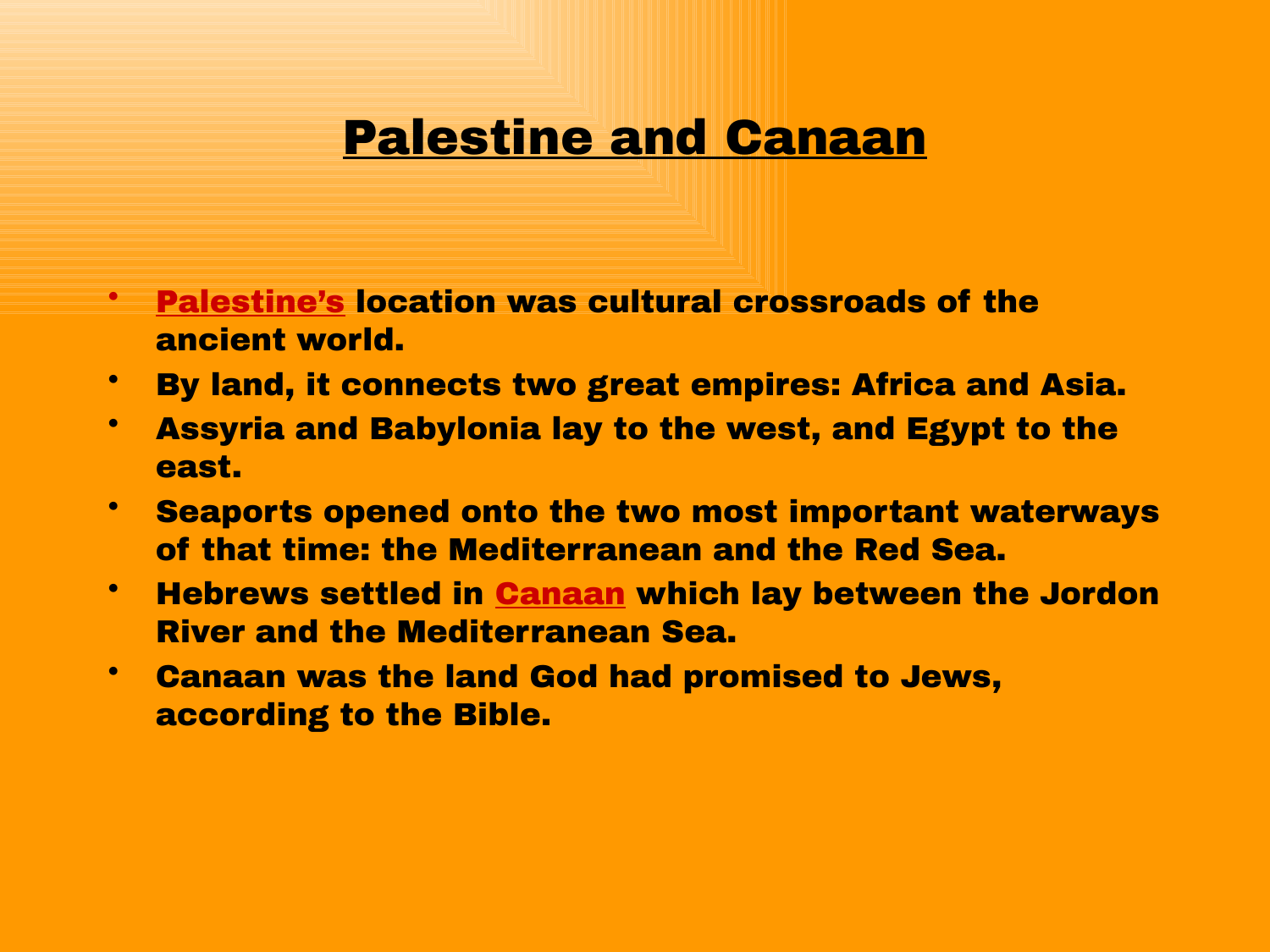

# Palestine and Canaan
Palestine’s location was cultural crossroads of the ancient world.
By land, it connects two great empires: Africa and Asia.
Assyria and Babylonia lay to the west, and Egypt to the east.
Seaports opened onto the two most important waterways of that time: the Mediterranean and the Red Sea.
Hebrews settled in Canaan which lay between the Jordon River and the Mediterranean Sea.
Canaan was the land God had promised to Jews, according to the Bible.